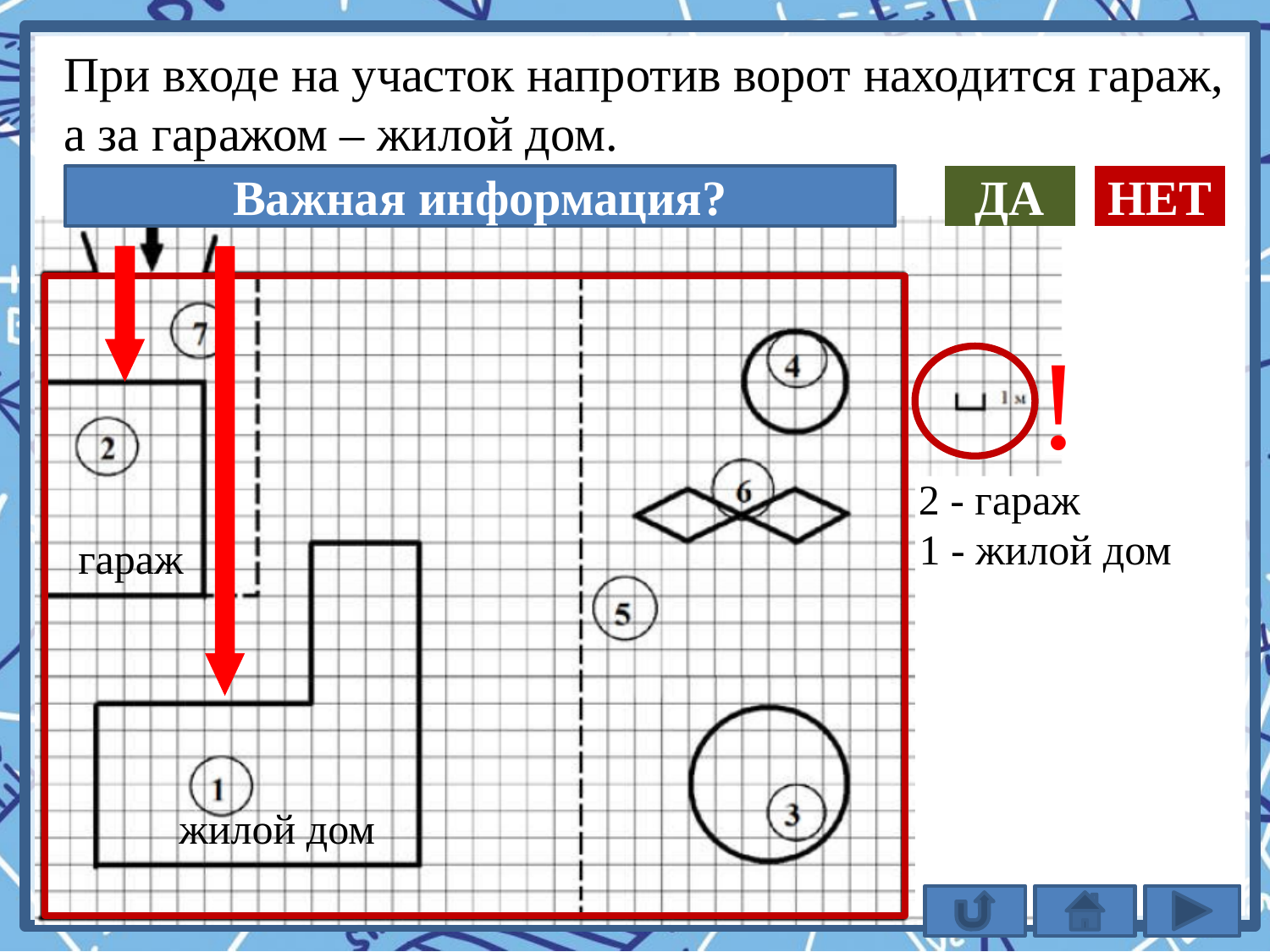

При входе на участок напротив ворот находится гараж,
а за гаражом – жилой дом.
Важная информация?
ДА
НЕТ

!

2 - гараж
1 - жилой дом
гараж
жилой дом